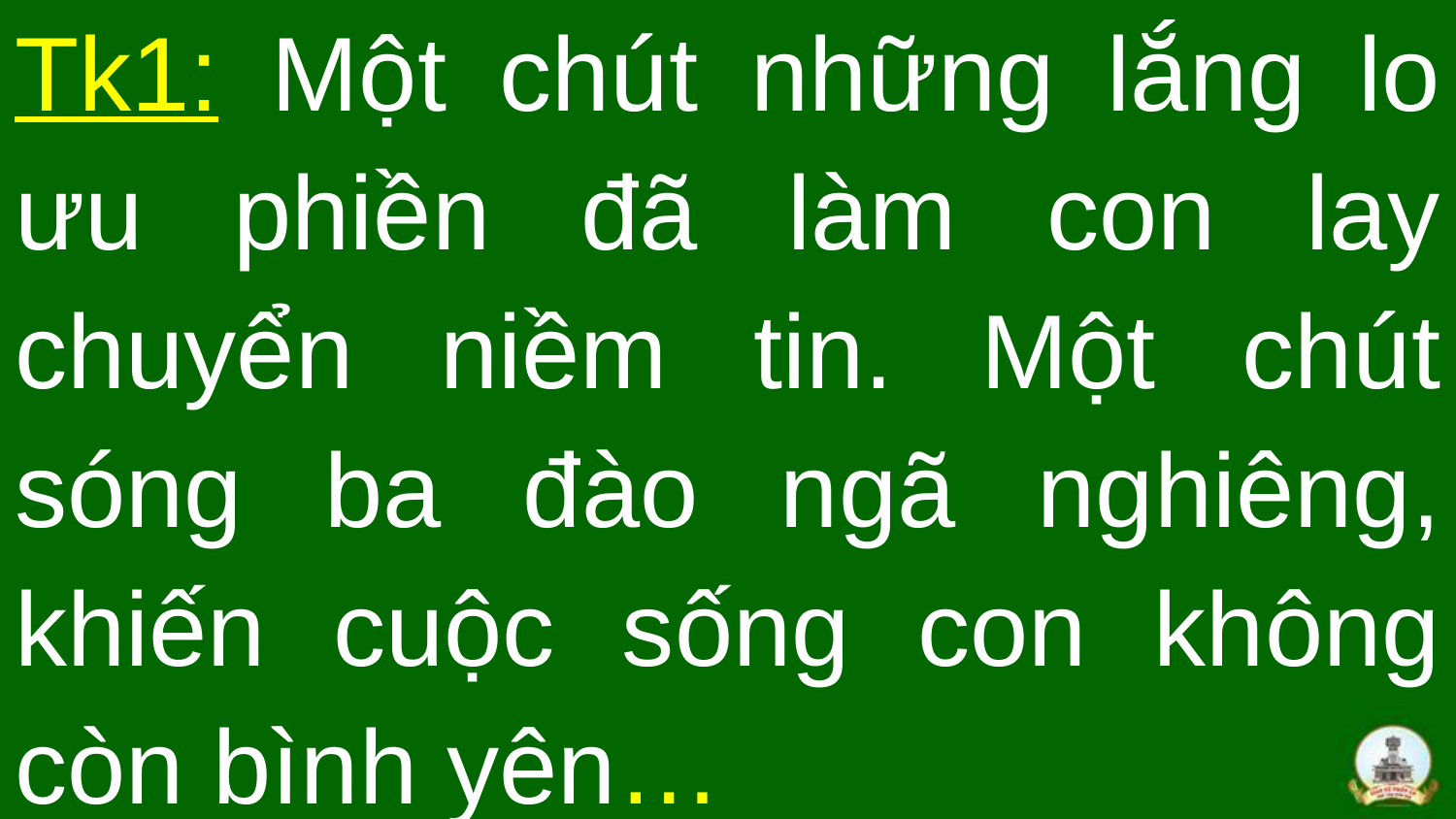

# Tk1: Một chút những lắng lo ưu phiền đã làm con lay chuyển niềm tin. Một chút sóng ba đào ngã nghiêng, khiến cuộc sống con không còn bình yên…